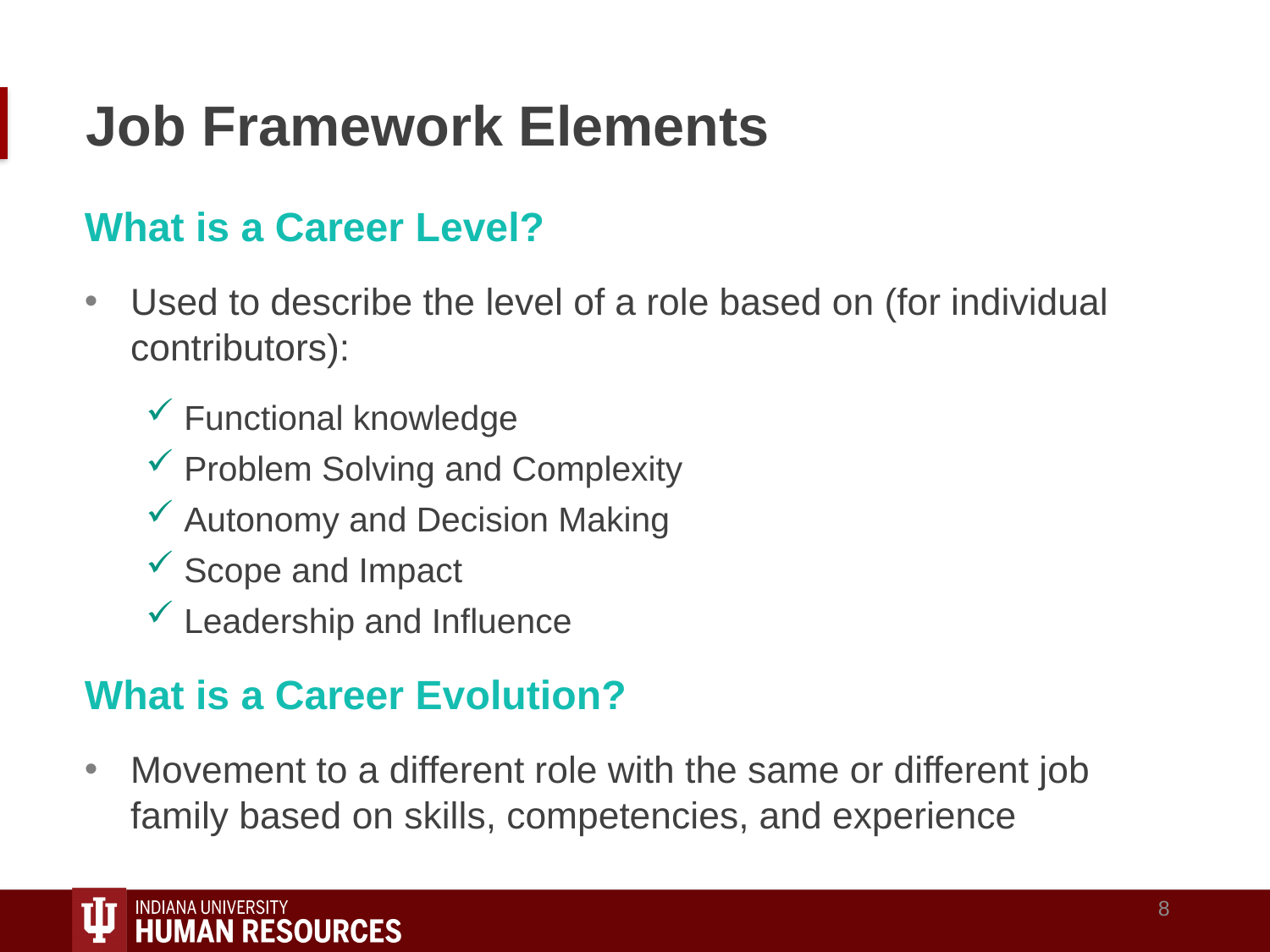

# Job Framework Elements
What is a Career Level?
Used to describe the level of a role based on (for individual contributors):
Functional knowledge
Problem Solving and Complexity
Autonomy and Decision Making
Scope and Impact
Leadership and Influence
What is a Career Evolution?
Movement to a different role with the same or different job family based on skills, competencies, and experience

8